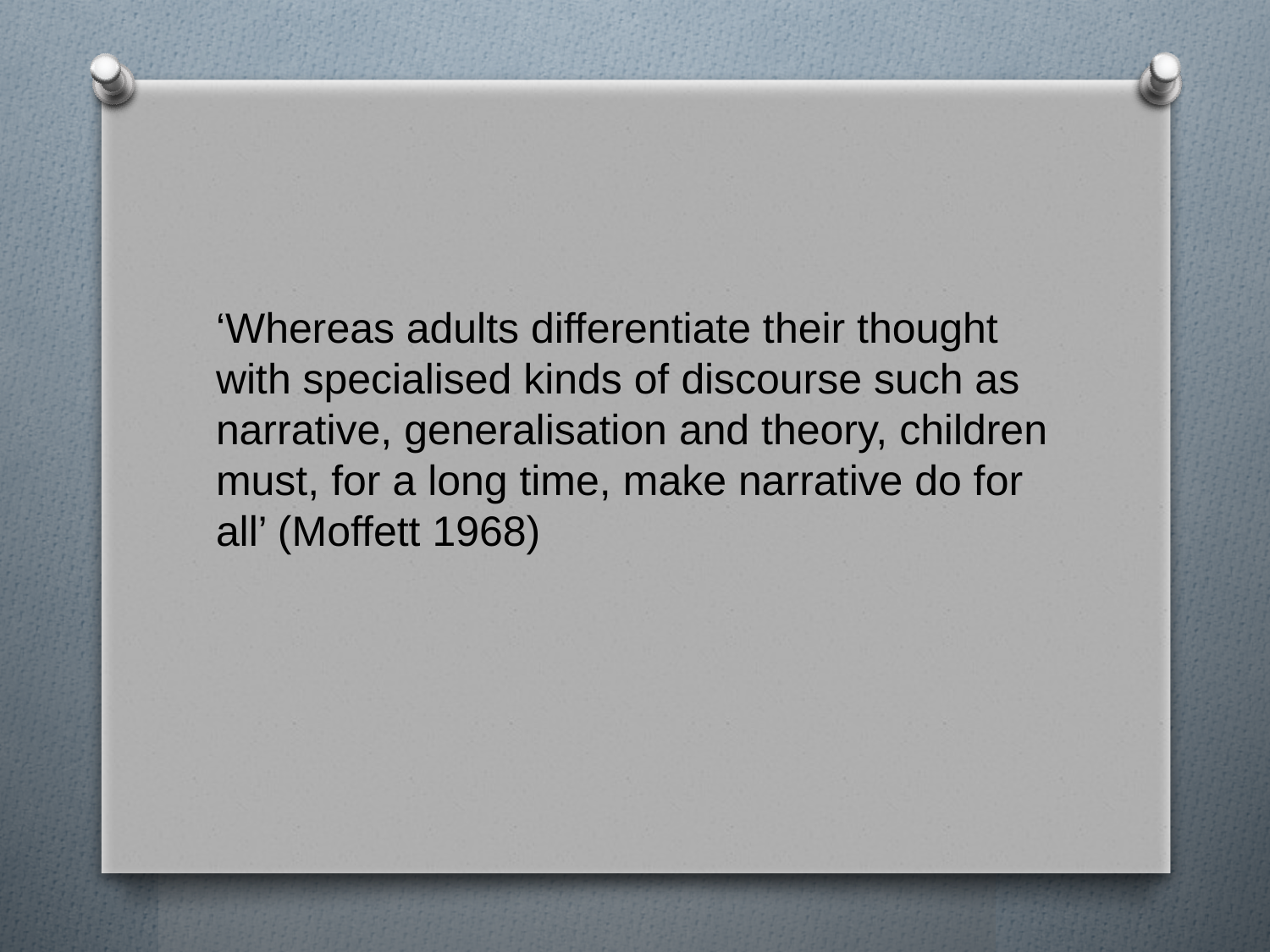

#
‘Whereas adults differentiate their thought with specialised kinds of discourse such as narrative, generalisation and theory, children must, for a long time, make narrative do for all’ (Moffett 1968)